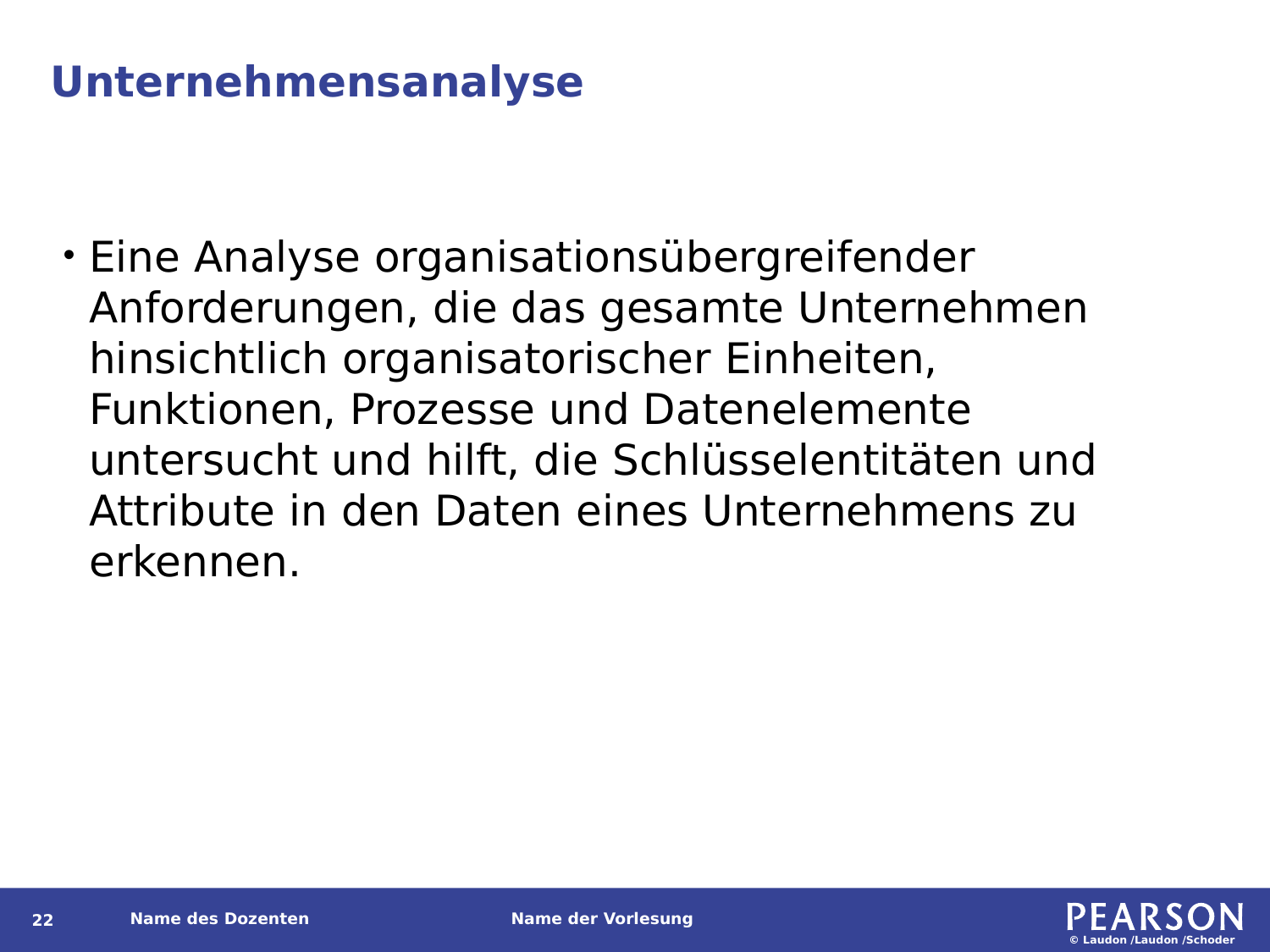

# Unternehmensanalyse

Eine Analyse organisationsübergreifender Anforderungen, die das gesamte Unternehmen hinsichtlich organisatorischer Einheiten, Funktionen, Prozesse und Datenelemente untersucht und hilft, die Schlüsselentitäten und Attribute in den Daten eines Unternehmens zu erkennen.
22